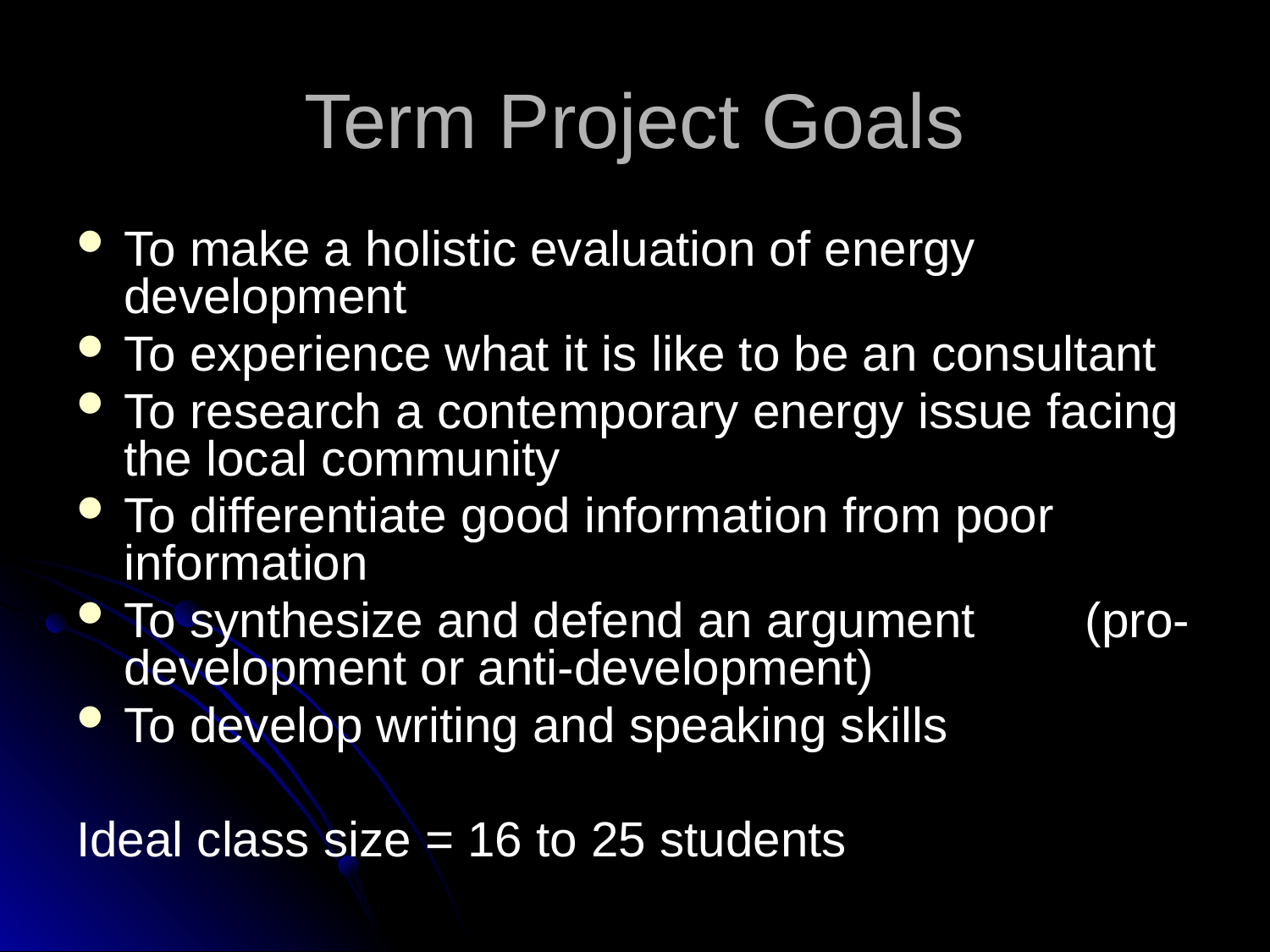

# Term Project Goals
To make a holistic evaluation of energy development
To experience what it is like to be an consultant
To research a contemporary energy issue facing the local community
To differentiate good information from poor information
To synthesize and defend an argument        (pro-development or anti-development)
To develop writing and speaking skills

Ideal class size = 16 to 25 students